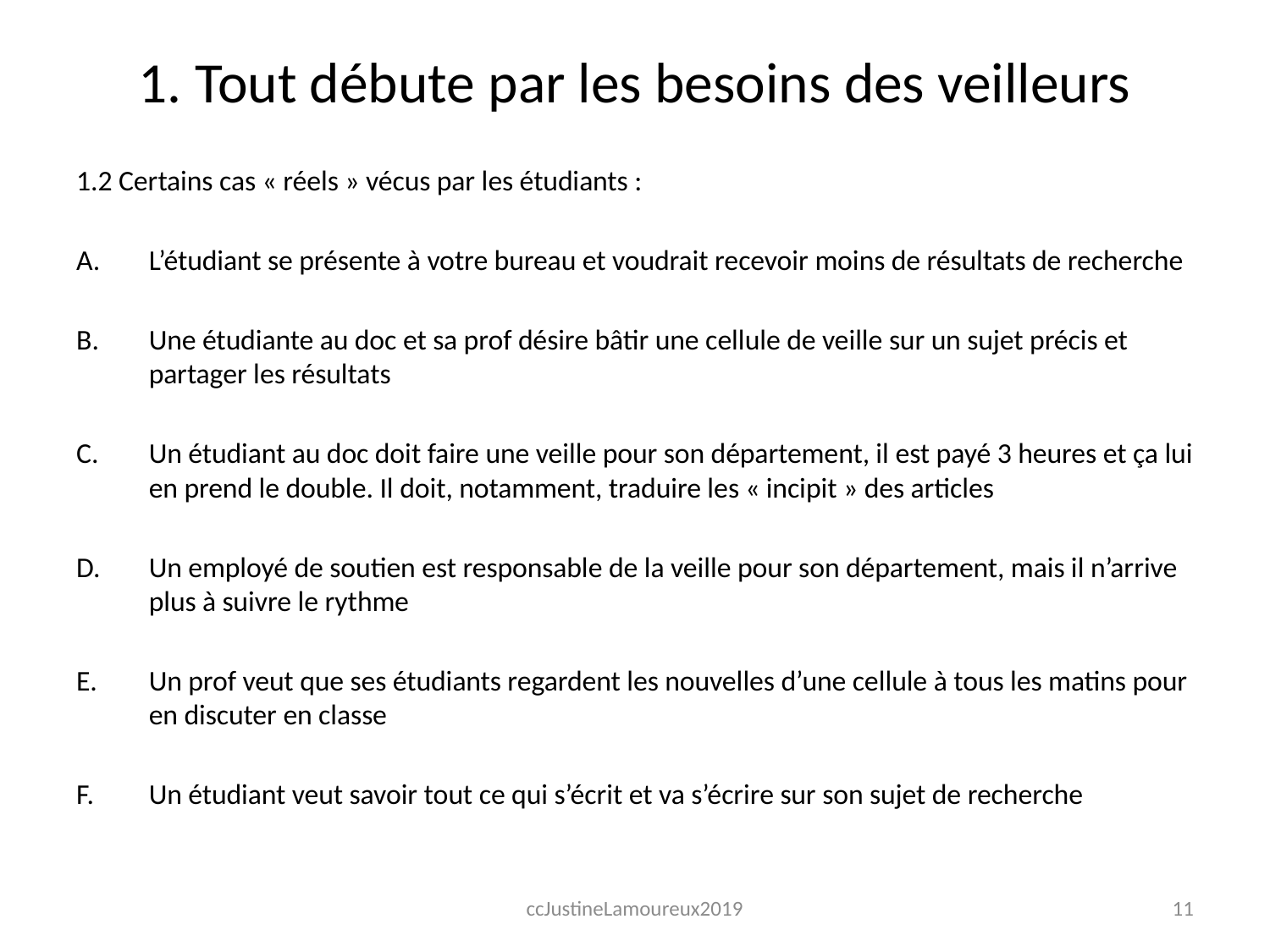

# 1. Tout débute par les besoins des veilleurs
1.2 Certains cas « réels » vécus par les étudiants :

L’étudiant se présente à votre bureau et voudrait recevoir moins de résultats de recherche

Une étudiante au doc et sa prof désire bâtir une cellule de veille sur un sujet précis et partager les résultats

Un étudiant au doc doit faire une veille pour son département, il est payé 3 heures et ça lui en prend le double. Il doit, notamment, traduire les « incipit » des articles

Un employé de soutien est responsable de la veille pour son département, mais il n’arrive plus à suivre le rythme

Un prof veut que ses étudiants regardent les nouvelles d’une cellule à tous les matins pour en discuter en classe

Un étudiant veut savoir tout ce qui s’écrit et va s’écrire sur son sujet de recherche

ccJustineLamoureux2019
11